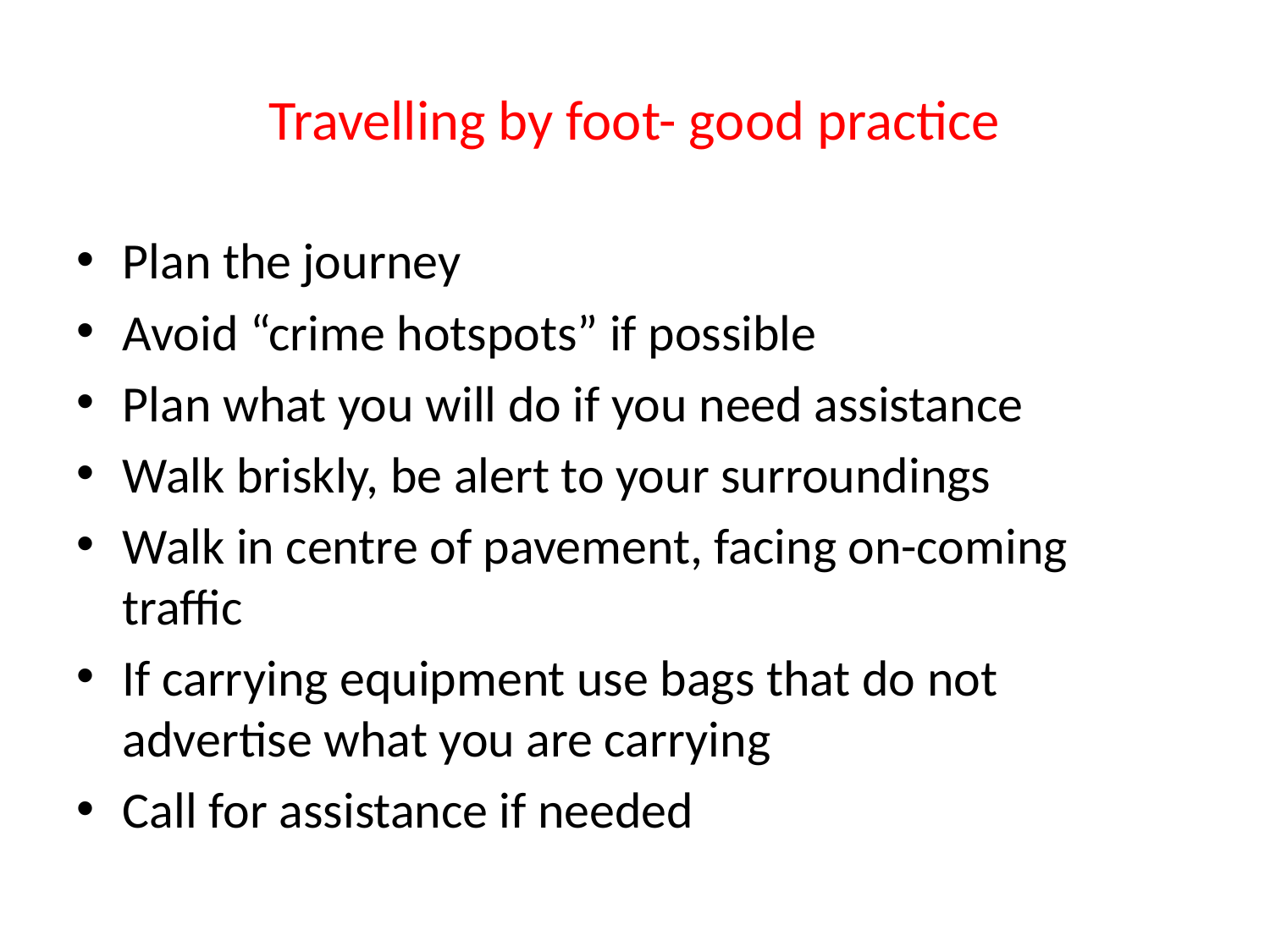

# Travelling by foot- good practice
Plan the journey
Avoid “crime hotspots” if possible
Plan what you will do if you need assistance
Walk briskly, be alert to your surroundings
Walk in centre of pavement, facing on-coming traffic
If carrying equipment use bags that do not advertise what you are carrying
Call for assistance if needed